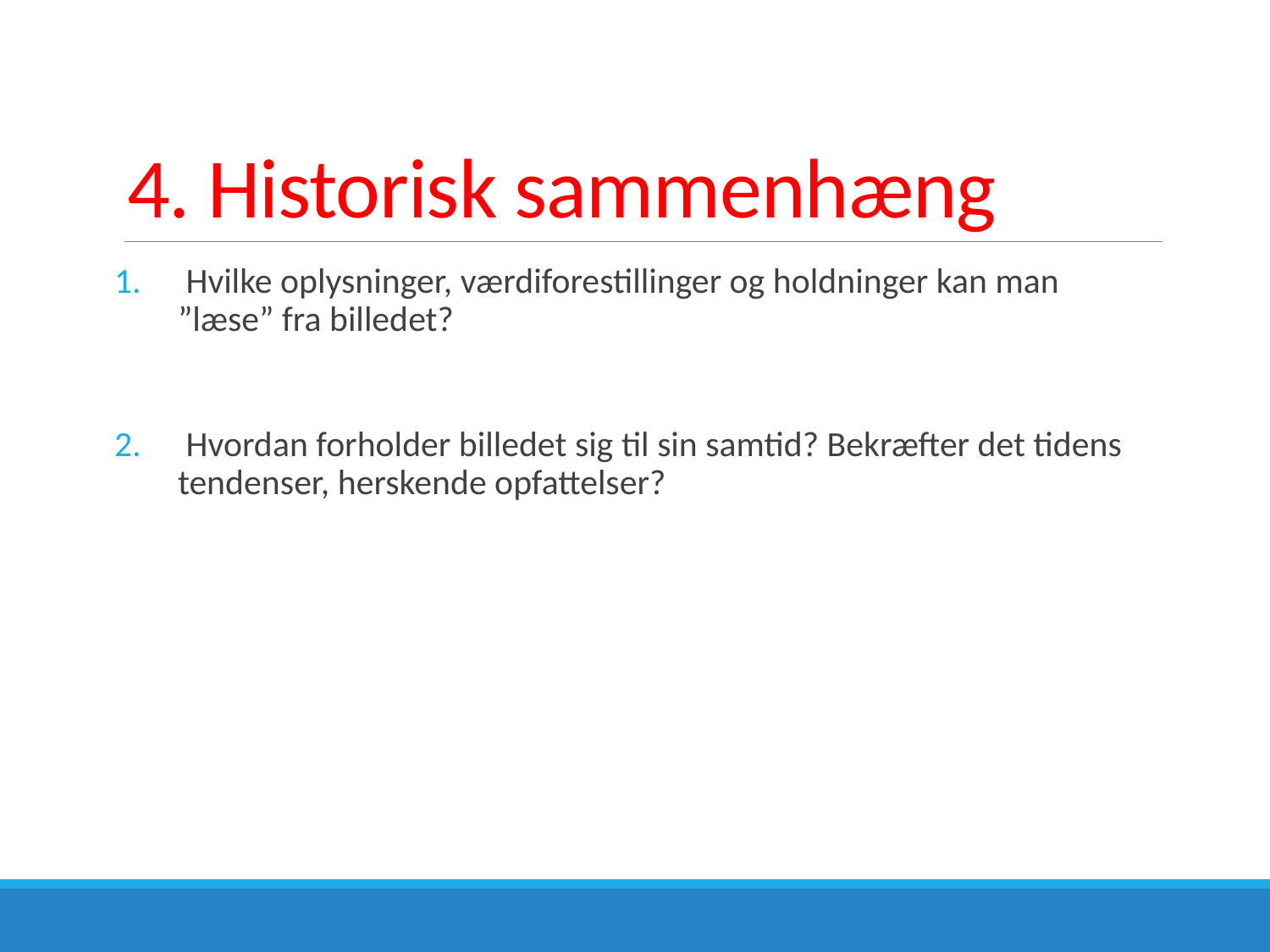

# 4. Historisk sammenhæng
 Hvilke oplysninger, værdiforestillinger og holdninger kan man ”læse” fra billedet?

 Hvordan forholder billedet sig til sin samtid? Bekræfter det tidens tendenser, herskende opfattelser?